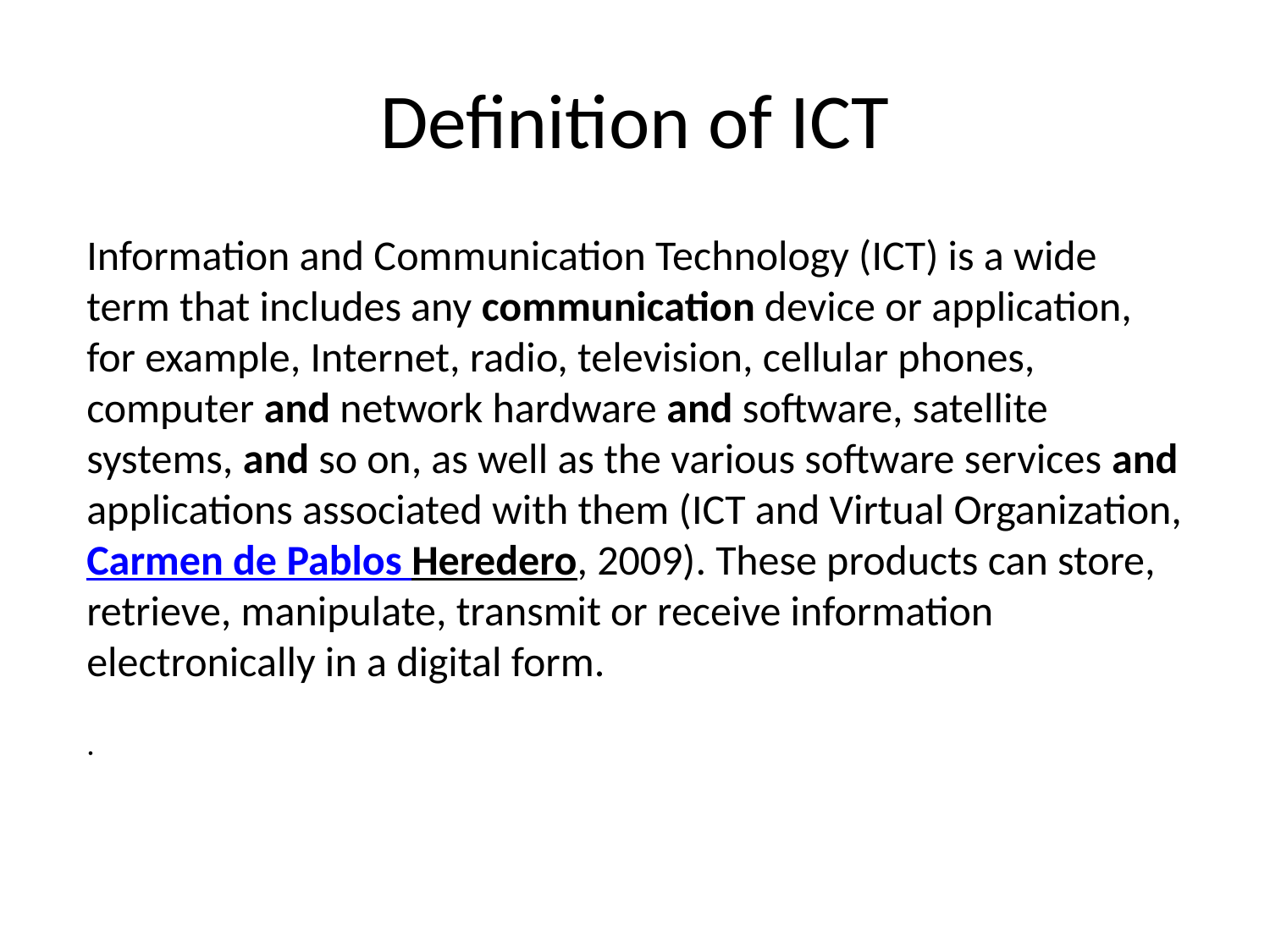

# Definition of ICT
Information and Communication Technology (ICT) is a wide term that includes any communication device or application, for example, Internet, radio, television, cellular phones, computer and network hardware and software, satellite systems, and so on, as well as the various software services and applications associated with them (ICT and Virtual Organization, Carmen de Pablos Heredero, 2009). These products can store, retrieve, manipulate, transmit or receive information electronically in a digital form.

.